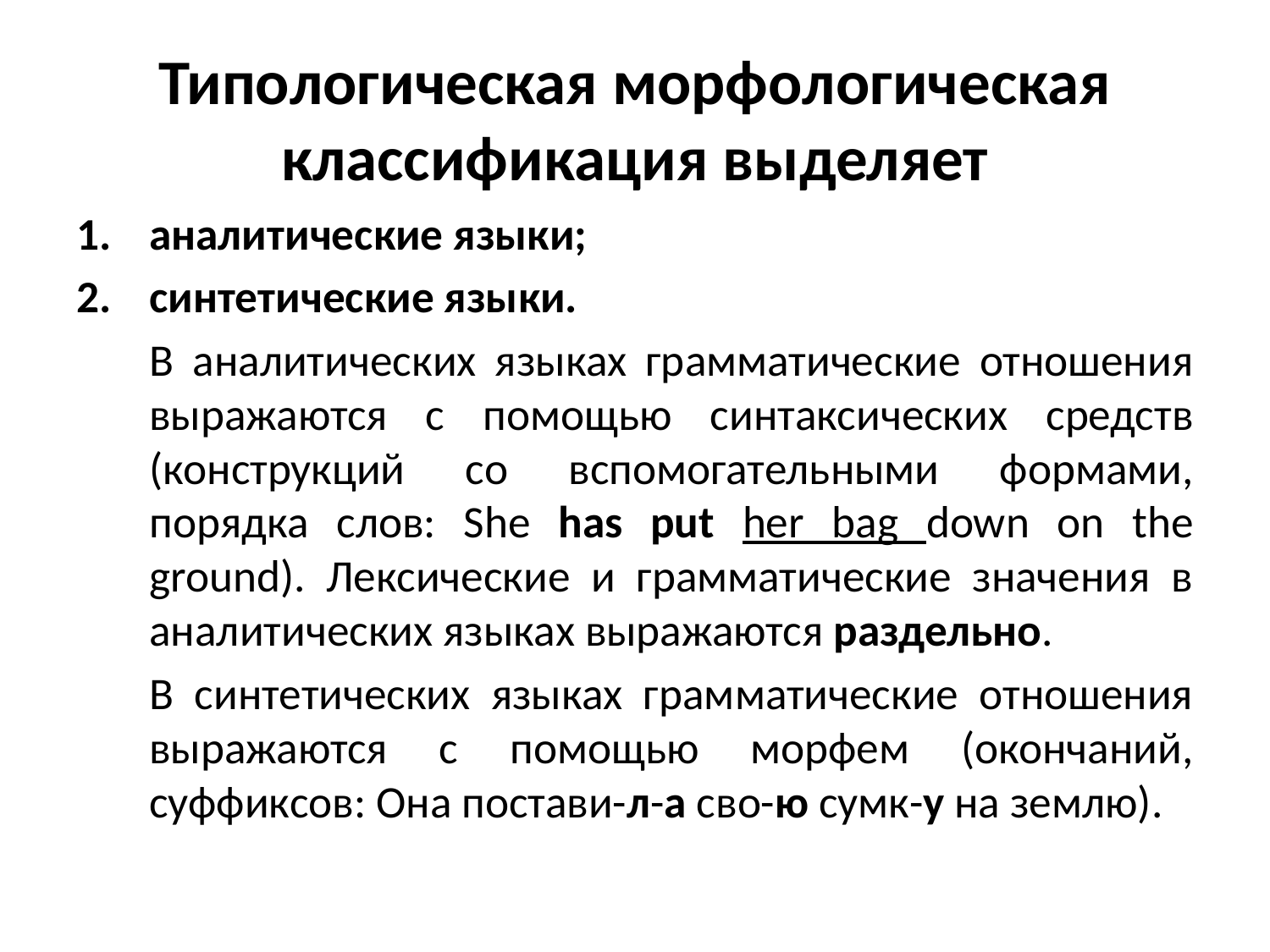

# Типологическая морфологическая классификация выделяет
аналитические языки;
синтетические языки.
В аналитических языках грамматические отношения выражаются с помощью синтаксических средств (конструкций со вспомогательными формами, порядка слов: She has put her bag down on the ground). Лексические и грамматические значения в аналитических языках выражаются раздельно.
В синтетических языках грамматические отношения выражаются с помощью морфем (окончаний, суффиксов: Она постави-л-а сво-ю сумк-у на землю).